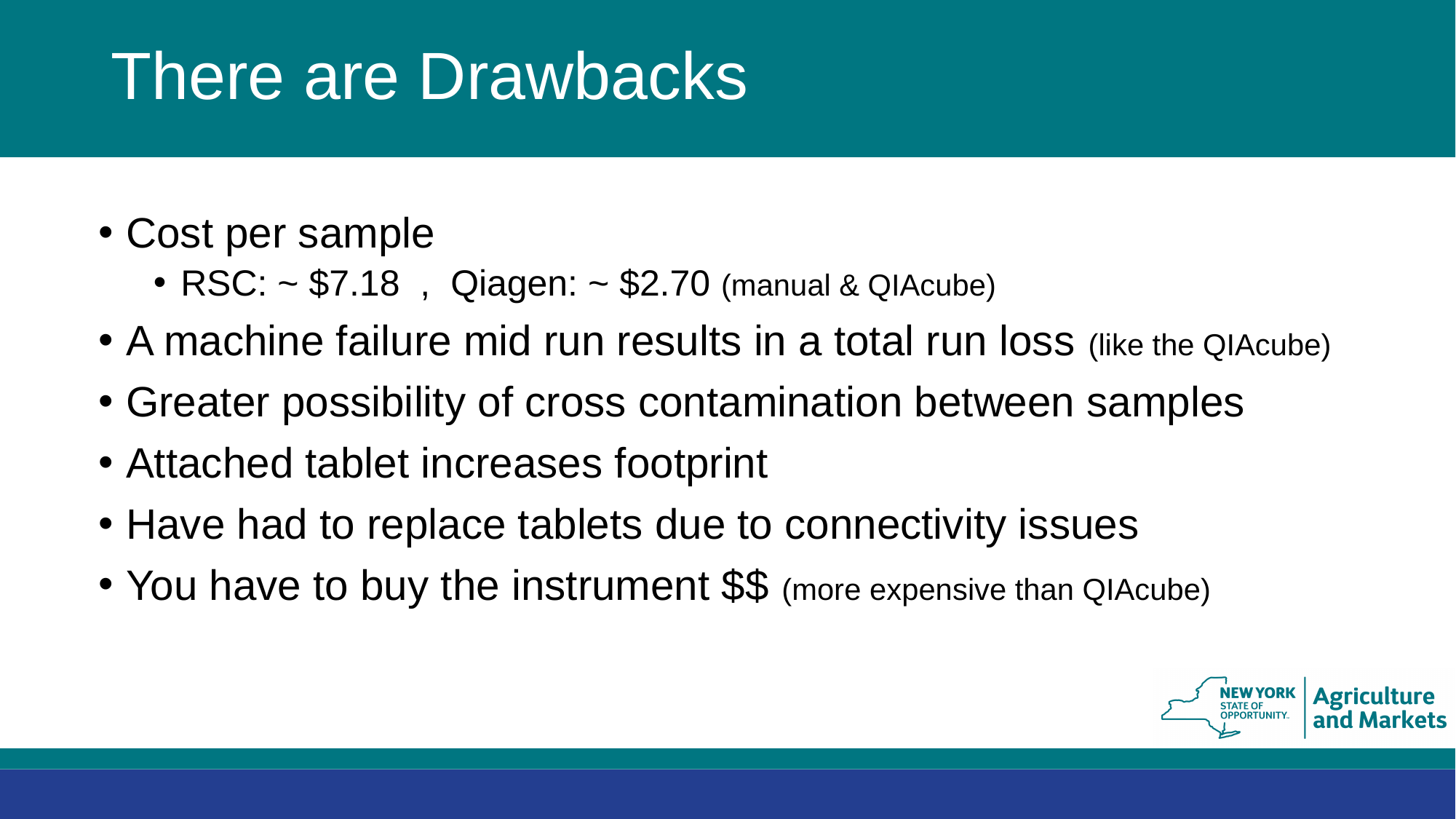

# There are Drawbacks
Cost per sample
RSC: ~ $7.18  ,  Qiagen: ~ $2.70 (manual & QIAcube)
A machine failure mid run results in a total run loss (like the QIAcube)
Greater possibility of cross contamination between samples
Attached tablet increases footprint
Have had to replace tablets due to connectivity issues
You have to buy the instrument $$ (more expensive than QIAcube)